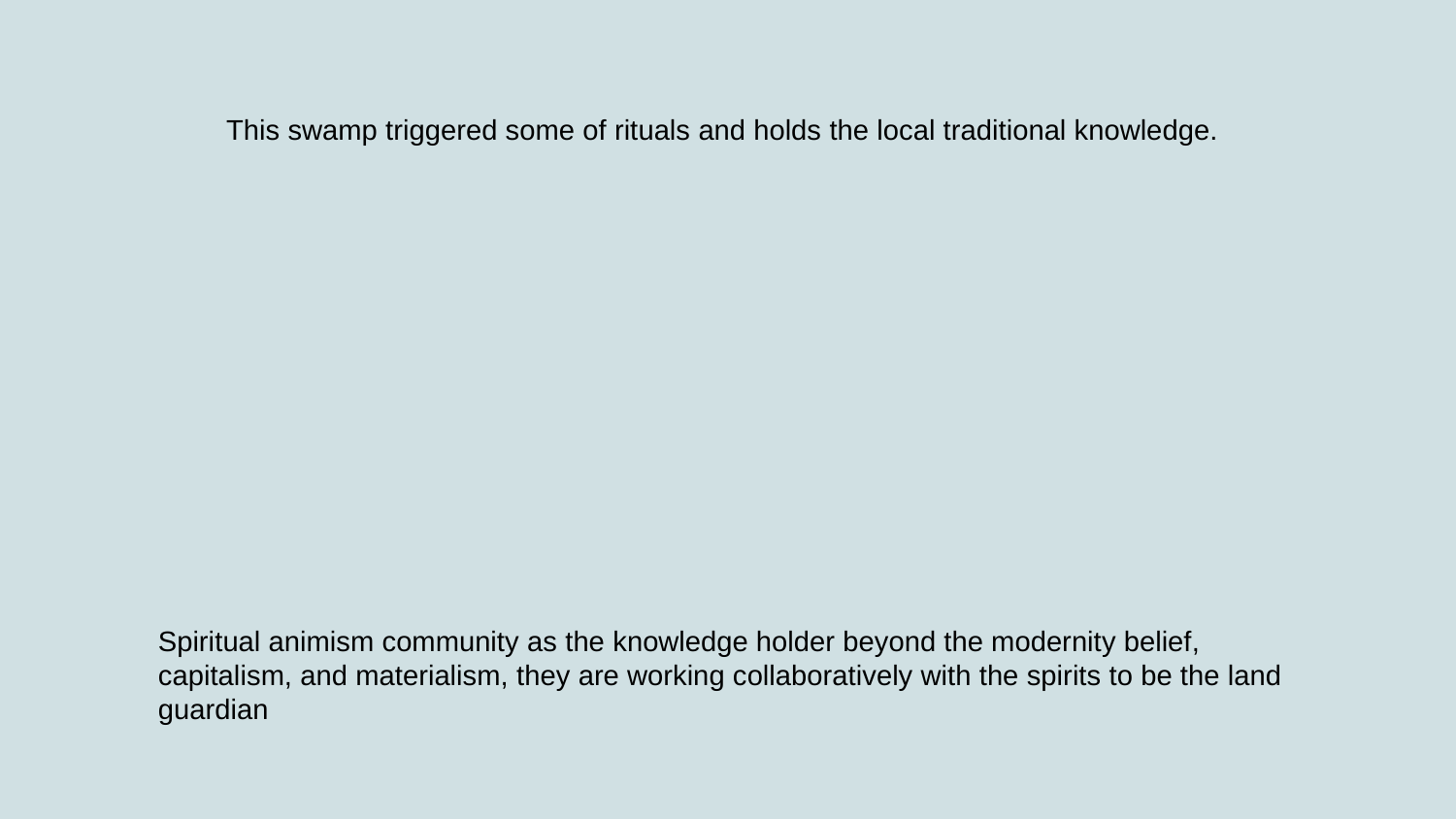

This swamp triggered some of rituals and holds the local traditional knowledge.
Spiritual animism community as the knowledge holder beyond the modernity belief, capitalism, and materialism, they are working collaboratively with the spirits to be the land guardian